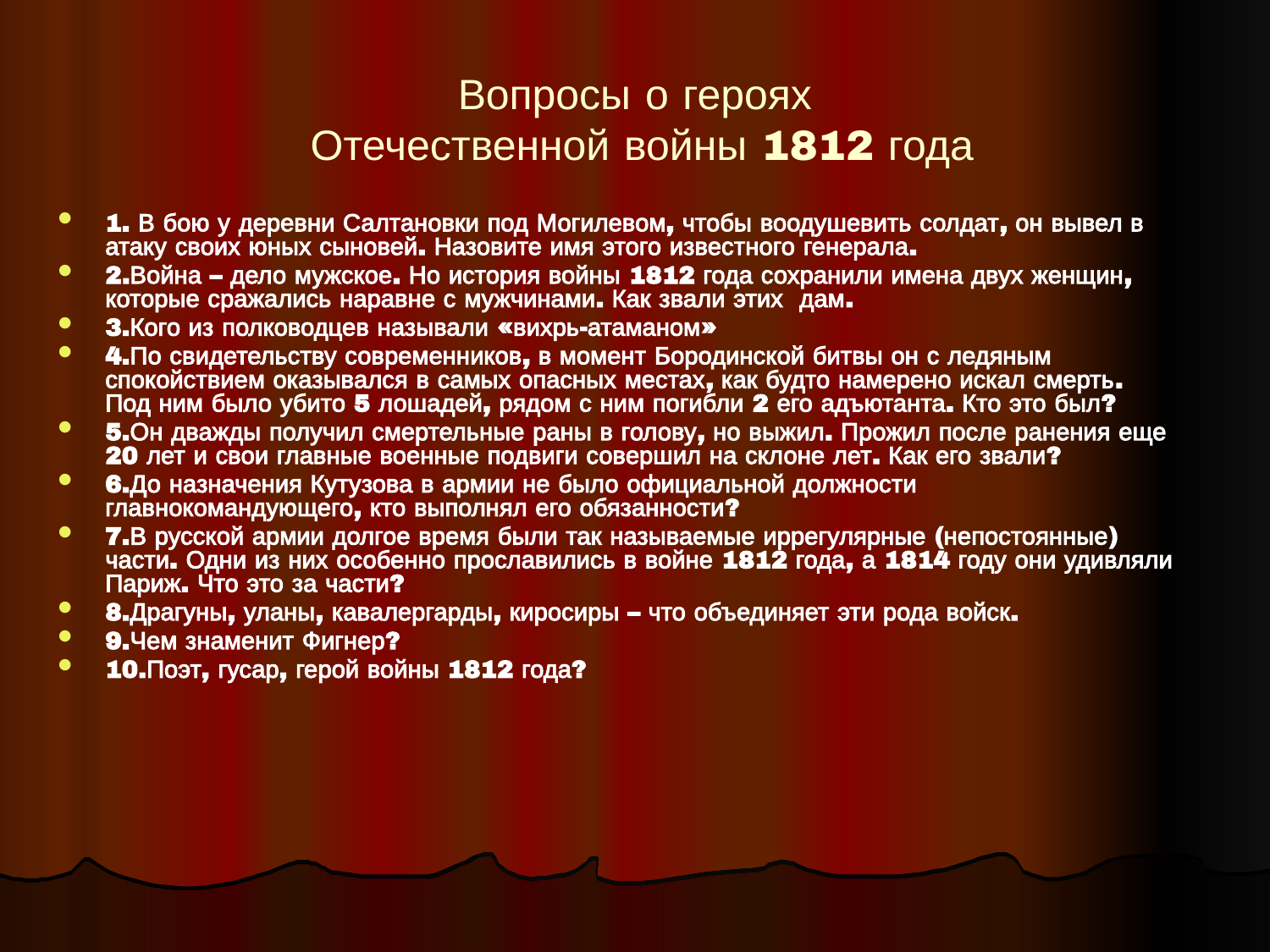

# Вопросы о героях Отечественной войны 1812 года
1. В бою у деревни Салтановки под Могилевом, чтобы воодушевить солдат, он вывел в атаку своих юных сыновей. Назовите имя этого известного генерала.
2.Война – дело мужское. Но история войны 1812 года сохранили имена двух женщин, которые сражались наравне с мужчинами. Как звали этих  дам.
3.Кого из полководцев называли «вихрь-атаманом»
4.По свидетельству современников, в момент Бородинской битвы он с ледяным спокойствием оказывался в самых опасных местах, как будто намерено искал смерть. Под ним было убито 5 лошадей, рядом с ним погибли 2 его адъютанта. Кто это был?
5.Он дважды получил смертельные раны в голову, но выжил. Прожил после ранения еще 20 лет и свои главные военные подвиги совершил на склоне лет. Как его звали?
6.До назначения Кутузова в армии не было официальной должности главнокомандующего, кто выполнял его обязанности?
7.В русской армии долгое время были так называемые иррегулярные (непостоянные) части. Одни из них особенно прославились в войне 1812 года, а 1814 году они удивляли Париж. Что это за части?
8.Драгуны, уланы, кавалергарды, киросиры – что объединяет эти рода войск.
9.Чем знаменит Фигнер?
10.Поэт, гусар, герой войны 1812 года?